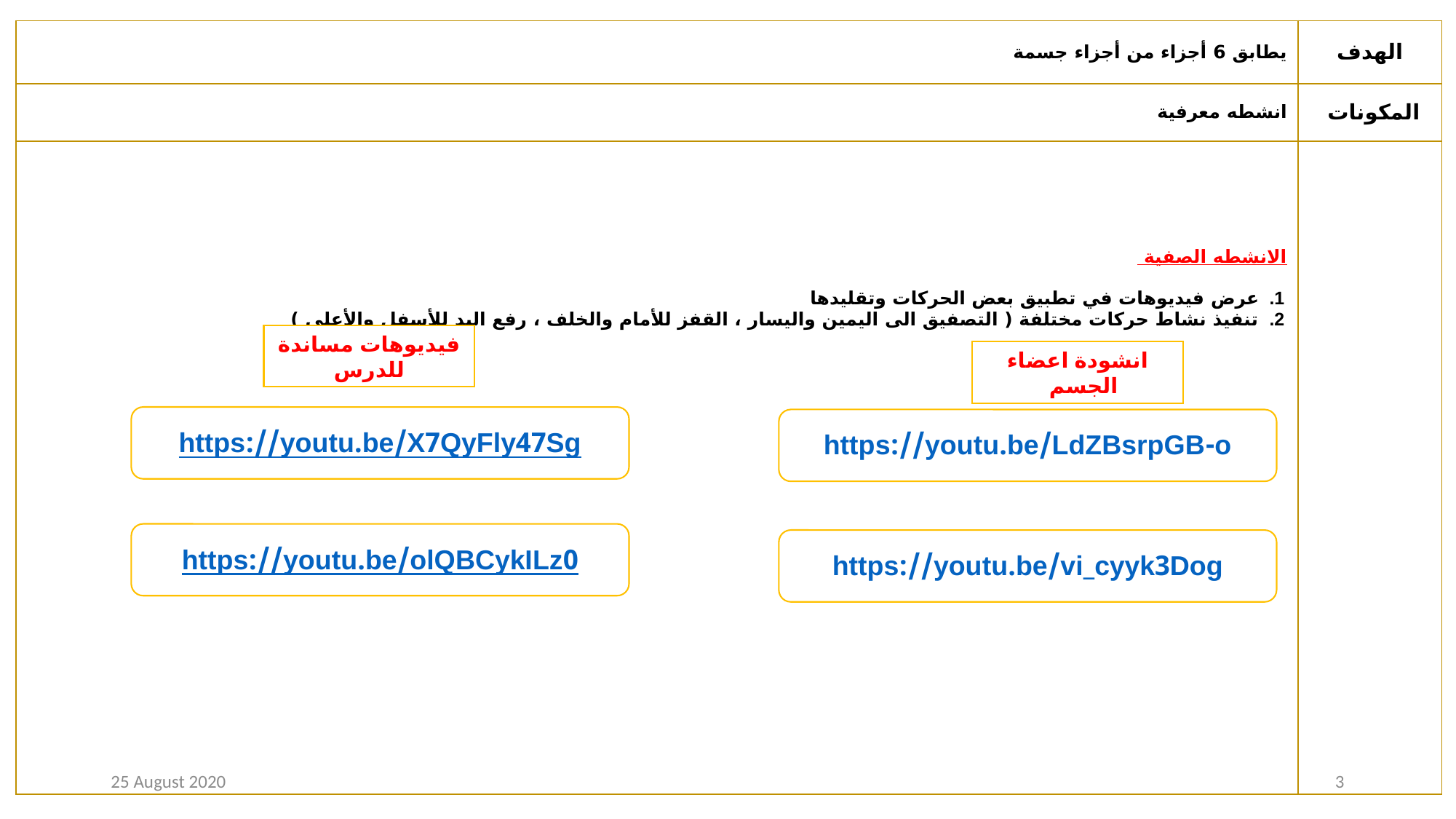

| يطابق 6 أجزاء من أجزاء جسمة | الهدف |
| --- | --- |
| انشطه معرفية | المكونات |
| الانشطه الصفية عرض فيديوهات في تطبيق بعض الحركات وتقليدها تنفيذ نشاط حركات مختلفة ( التصفيق الى اليمين واليسار ، القفز للأمام والخلف ، رفع اليد للأسفل والأعلى ) |  |
فيديوهات مساندة للدرس
انشودة اعضاء الجسم
https://youtu.be/X7QyFly47Sg
https://youtu.be/LdZBsrpGB-o
https://youtu.be/olQBCykILz0
https://youtu.be/vi_cyyk3Dog
25 August 2020
3